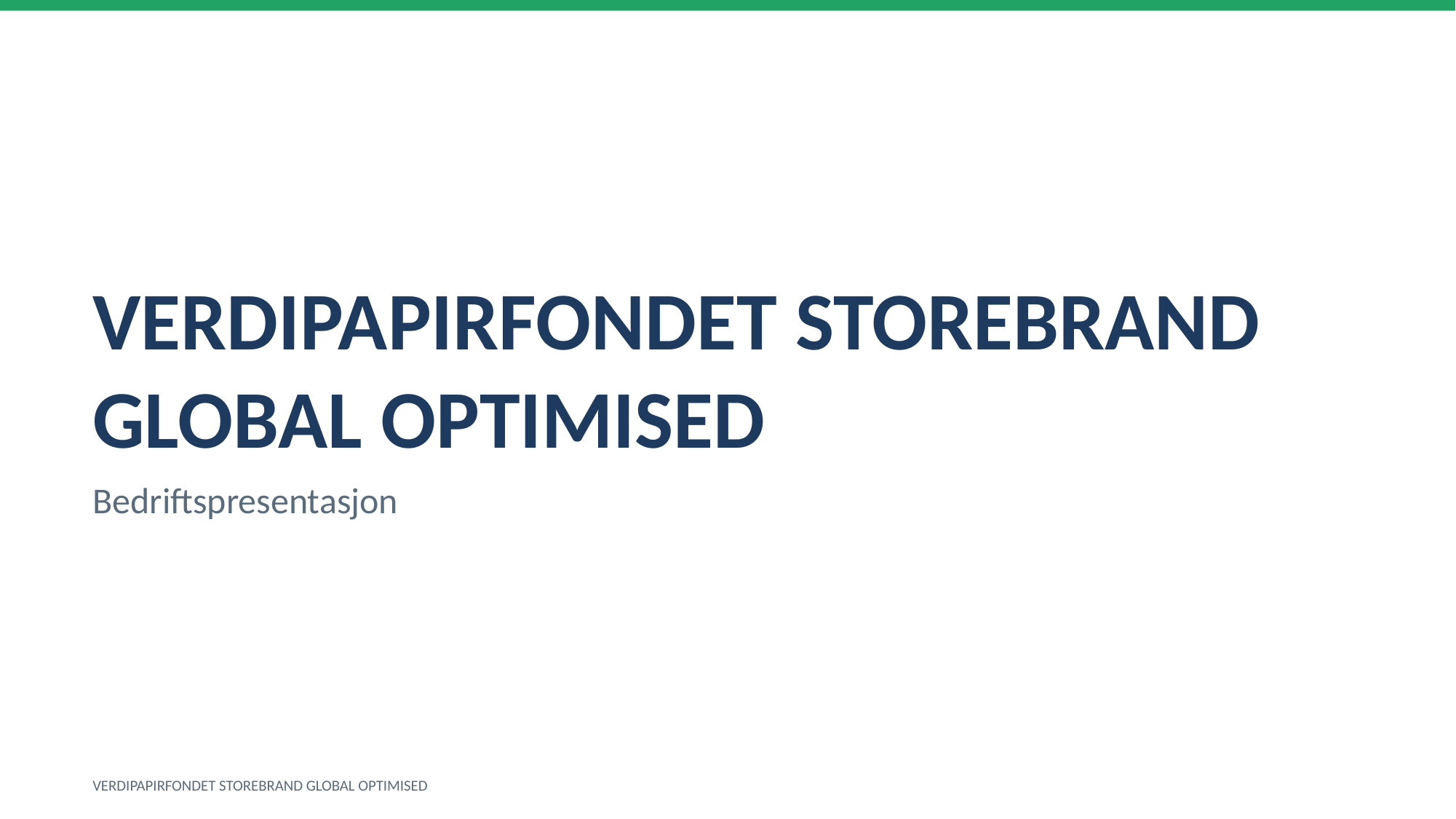

VERDIPAPIRFONDET STOREBRAND GLOBAL OPTIMISED
Bedriftspresentasjon
VERDIPAPIRFONDET STOREBRAND GLOBAL OPTIMISED